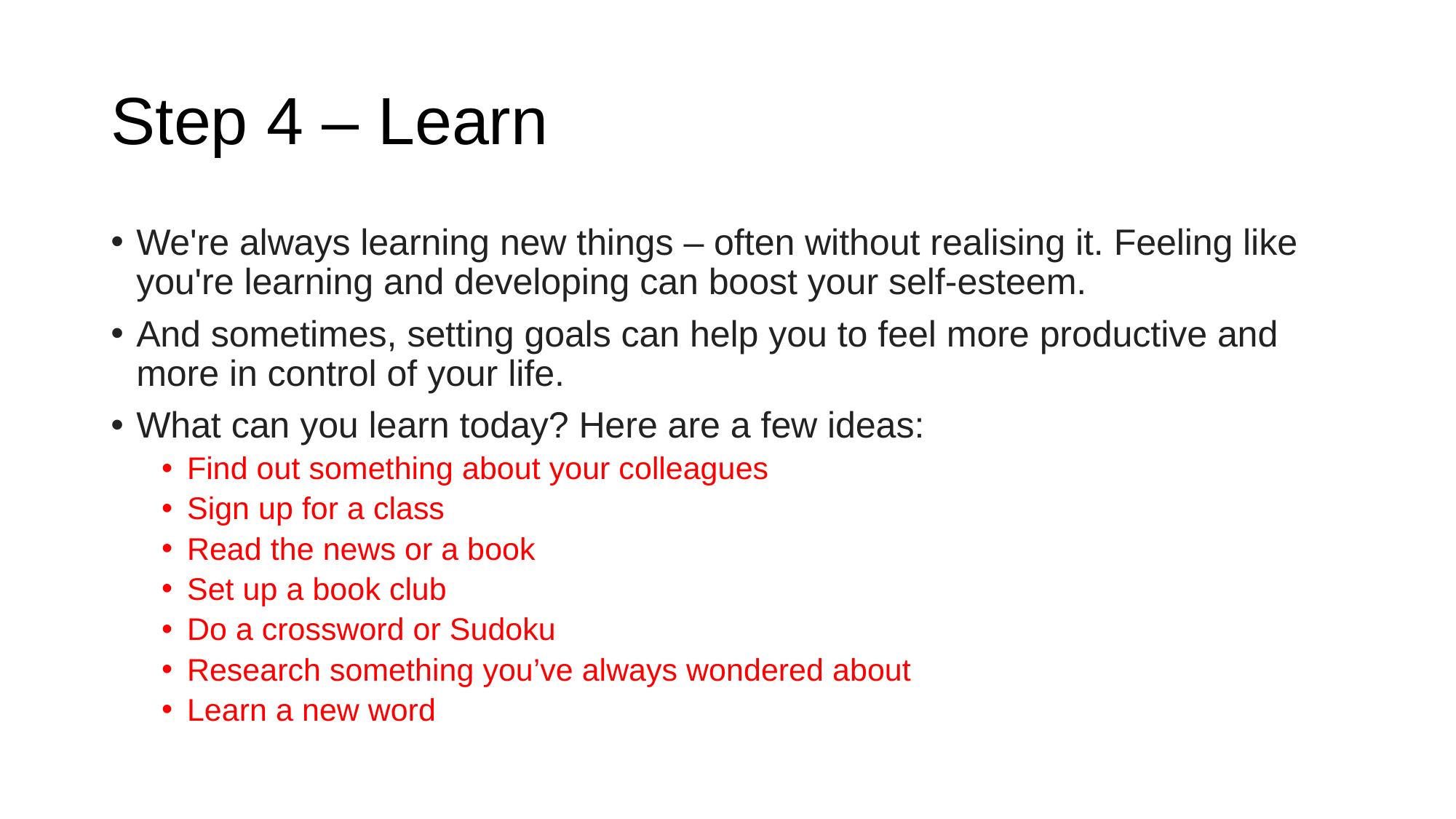

# Step 4 – Learn
We're always learning new things – often without realising it. Feeling like you're learning and developing can boost your self-esteem.
And sometimes, setting goals can help you to feel more productive and more in control of your life.
What can you learn today? Here are a few ideas:
Find out something about your colleagues
Sign up for a class
Read the news or a book
Set up a book club
Do a crossword or Sudoku
Research something you’ve always wondered about
Learn a new word